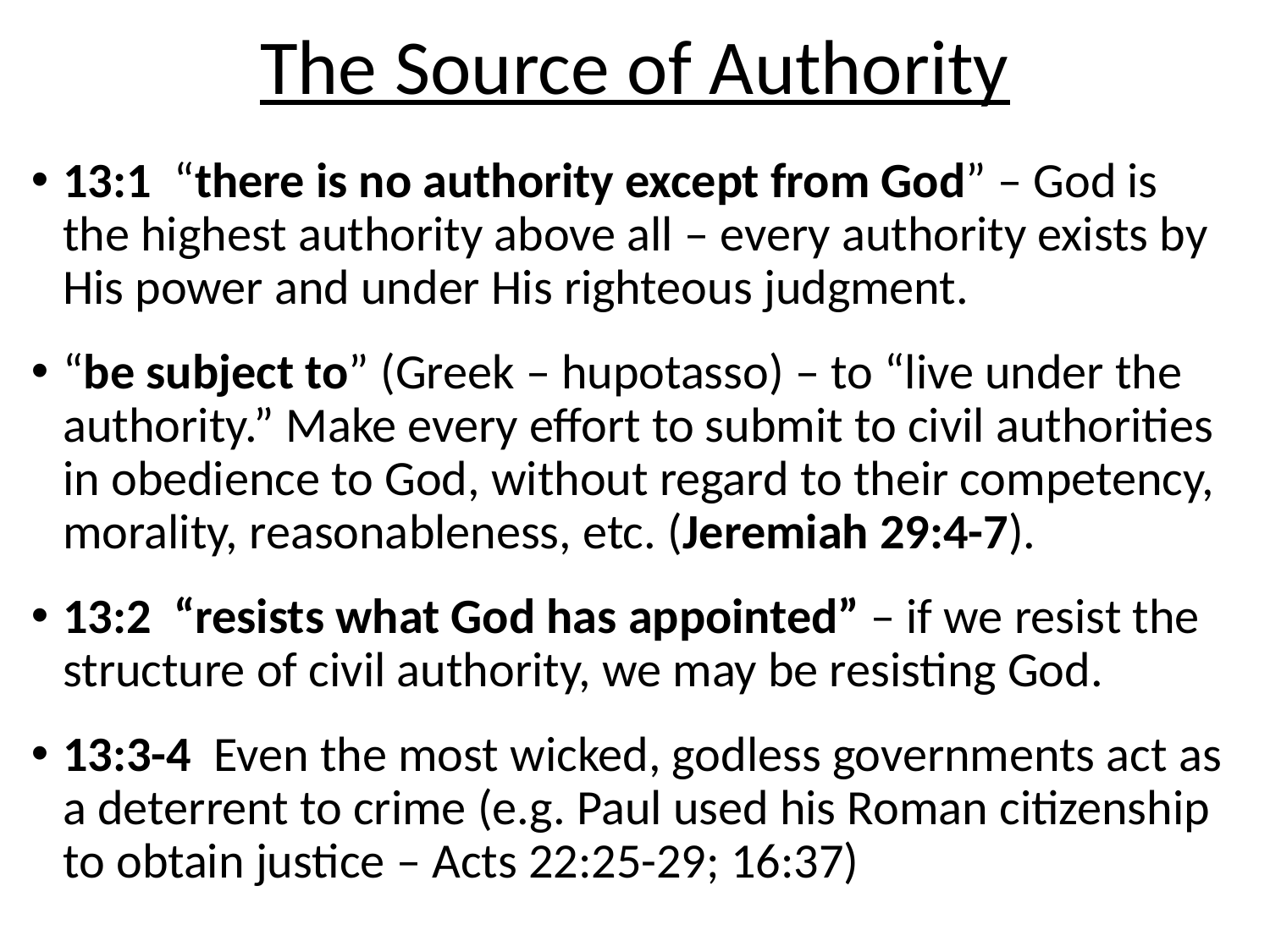

# The Source of Authority
13:1  “there is no authority except from God” – God is the highest authority above all – every authority exists by His power and under His righteous judgment.
“be subject to” (Greek – hupotasso) – to “live under the authority.” Make every effort to submit to civil authorities in obedience to God, without regard to their competency, morality, reasonableness, etc. (Jeremiah 29:4-7).
13:2  “resists what God has appointed” – if we resist the structure of civil authority, we may be resisting God.
13:3-4  Even the most wicked, godless governments act as a deterrent to crime (e.g. Paul used his Roman citizenship to obtain justice – Acts 22:25-29; 16:37)